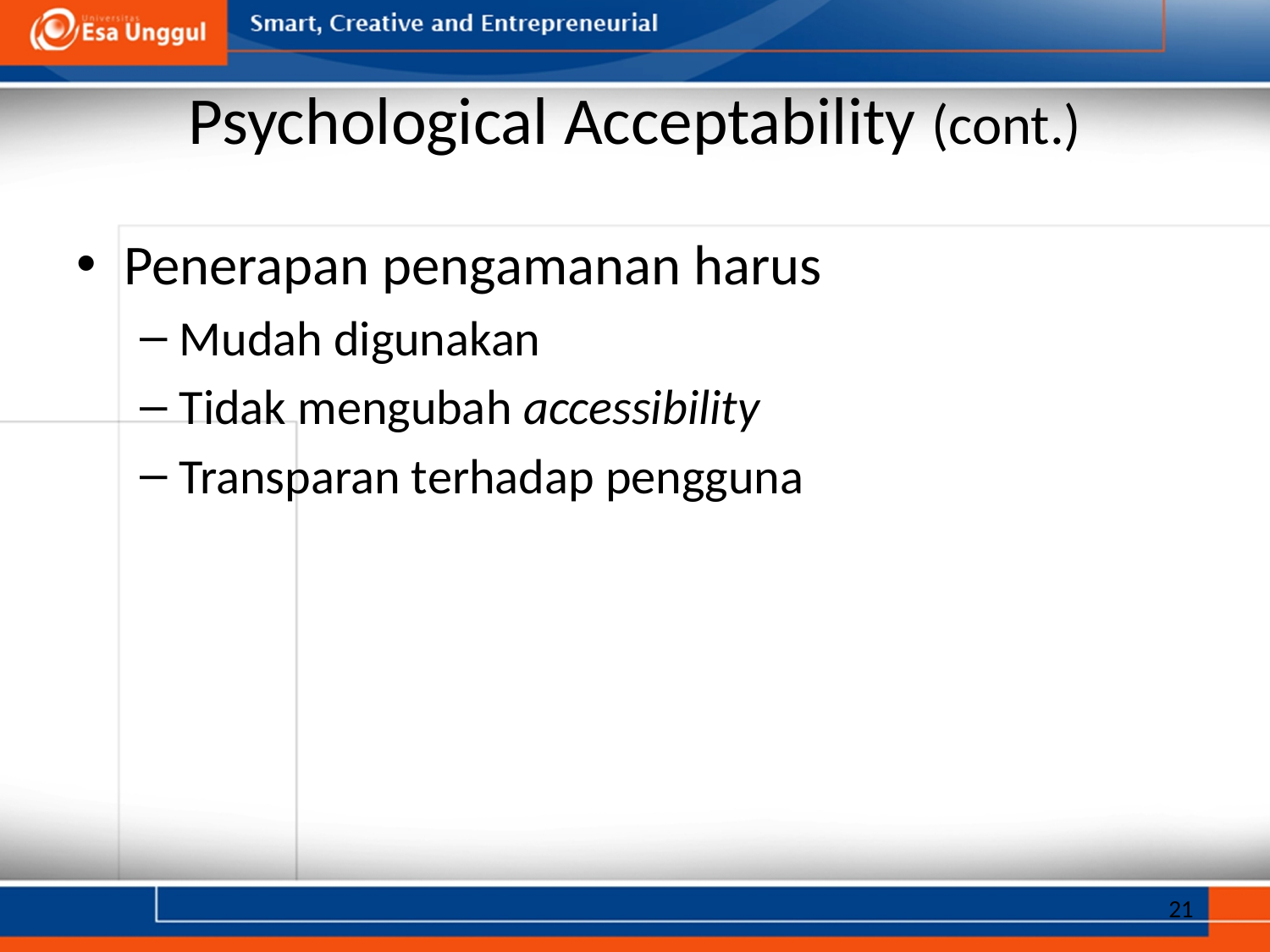

# Psychological Acceptability (cont.)
Penerapan pengamanan harus
Mudah digunakan
Tidak mengubah accessibility
Transparan terhadap pengguna
21